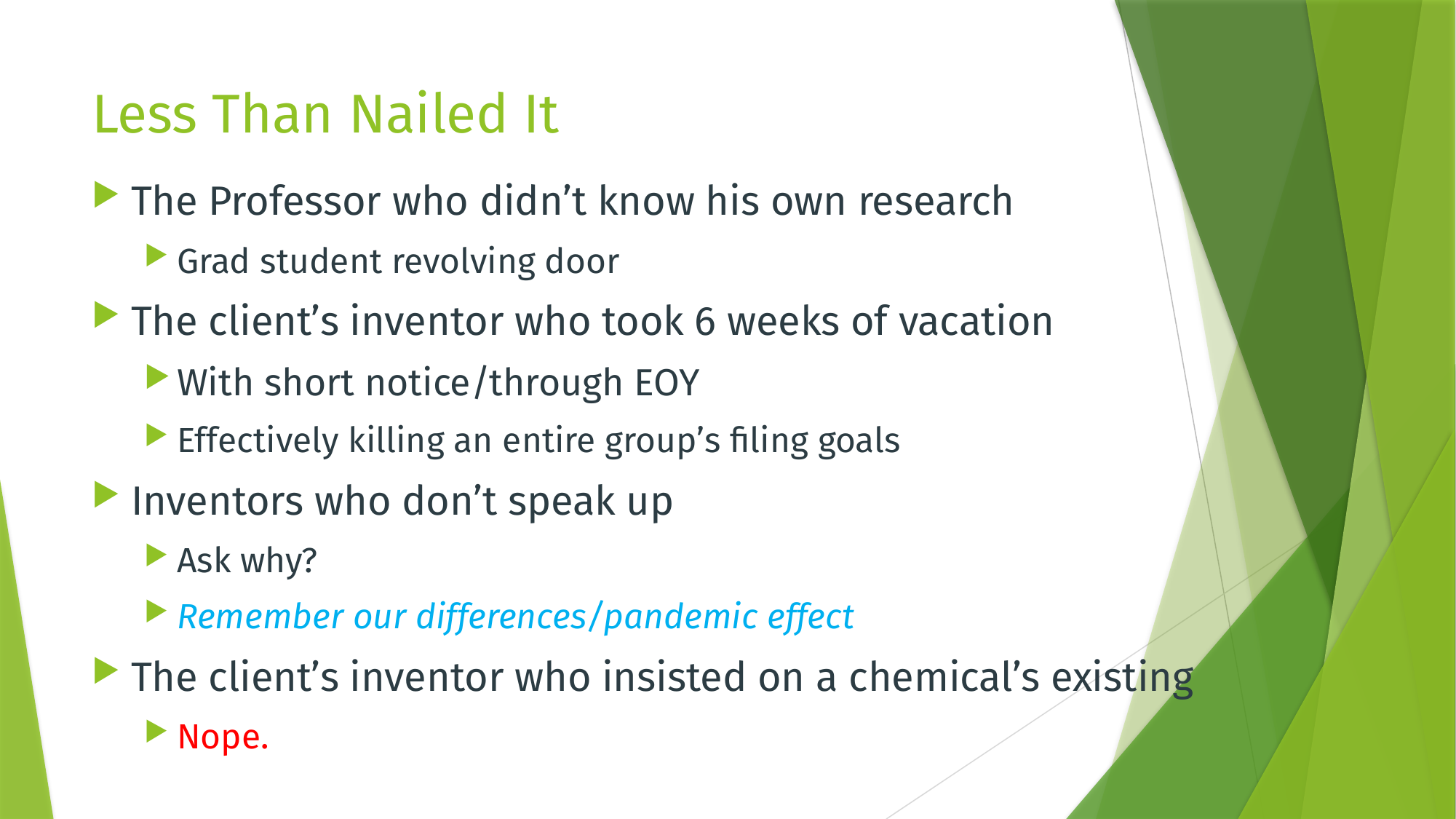

# Less Than Nailed It
The Professor who didn’t know his own research
Grad student revolving door
The client’s inventor who took 6 weeks of vacation
With short notice/through EOY
Effectively killing an entire group’s filing goals
Inventors who don’t speak up
Ask why?
Remember our differences/pandemic effect
The client’s inventor who insisted on a chemical’s existing
Nope.